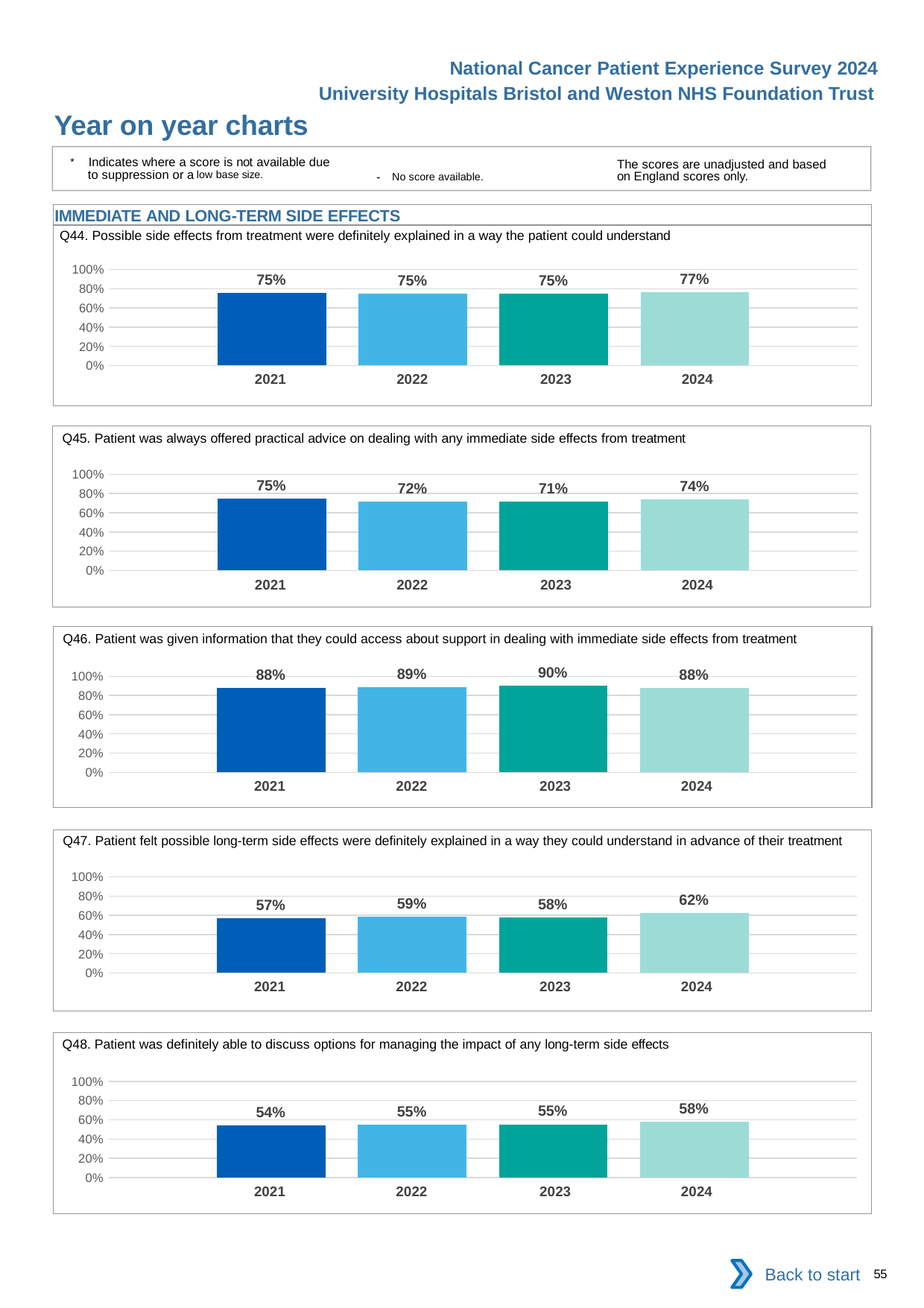

National Cancer Patient Experience Survey 2024
University Hospitals Bristol and Weston NHS Foundation Trust
Year on year charts

*  Indicates where a score is not available due to suppression or a low base size.
The scores are unadjusted and based on England scores only.
- No score available.
IMMEDIATE AND LONG-TERM SIDE EFFECTS
Q44. Possible side effects from treatment were definitely explained in a way the patient could understand

### Chart

| Category | 2021 | 2022 | 2023 | 2024 |
|---|---|---|---|---|
| Category 1 | 0.7541284 | 0.7504521 | 0.7514019 | 0.7663399 |
| 2021 | 2022 | 2023 | 2024 |
| --- | --- | --- | --- |
Q45. Patient was always offered practical advice on dealing with any immediate side effects from treatment

### Chart

| Category | 2021 | 2022 | 2023 | 2024 |
|---|---|---|---|---|
| Category 1 | 0.7466151 | 0.7202268 | 0.7145631 | 0.7377327 |
| 2021 | 2022 | 2023 | 2024 |
| --- | --- | --- | --- |
Q46. Patient was given information that they could access about support in dealing with immediate side effects from treatment

### Chart

| Category | 2021 | 2022 | 2023 | 2024 |
|---|---|---|---|---|
| Category 1 | 0.8764846 | 0.8881432 | 0.902148 | 0.8822314 |
| 2021 | 2022 | 2023 | 2024 |
| --- | --- | --- | --- |
Q47. Patient felt possible long-term side effects were definitely explained in a way they could understand in advance of their treatment

### Chart

| Category | 2021 | 2022 | 2023 | 2024 |
|---|---|---|---|---|
| Category 1 | 0.5692308 | 0.5880077 | 0.5767717 | 0.6219512 |
| 2021 | 2022 | 2023 | 2024 |
| --- | --- | --- | --- |
Q48. Patient was definitely able to discuss options for managing the impact of any long-term side effects

### Chart

| Category | 2021 | 2022 | 2023 | 2024 |
|---|---|---|---|---|
| Category 1 | 0.5428571 | 0.5528634 | 0.5535308 | 0.5776892 |
| 2021 | 2022 | 2023 | 2024 |
| --- | --- | --- | --- |
Back to start

55